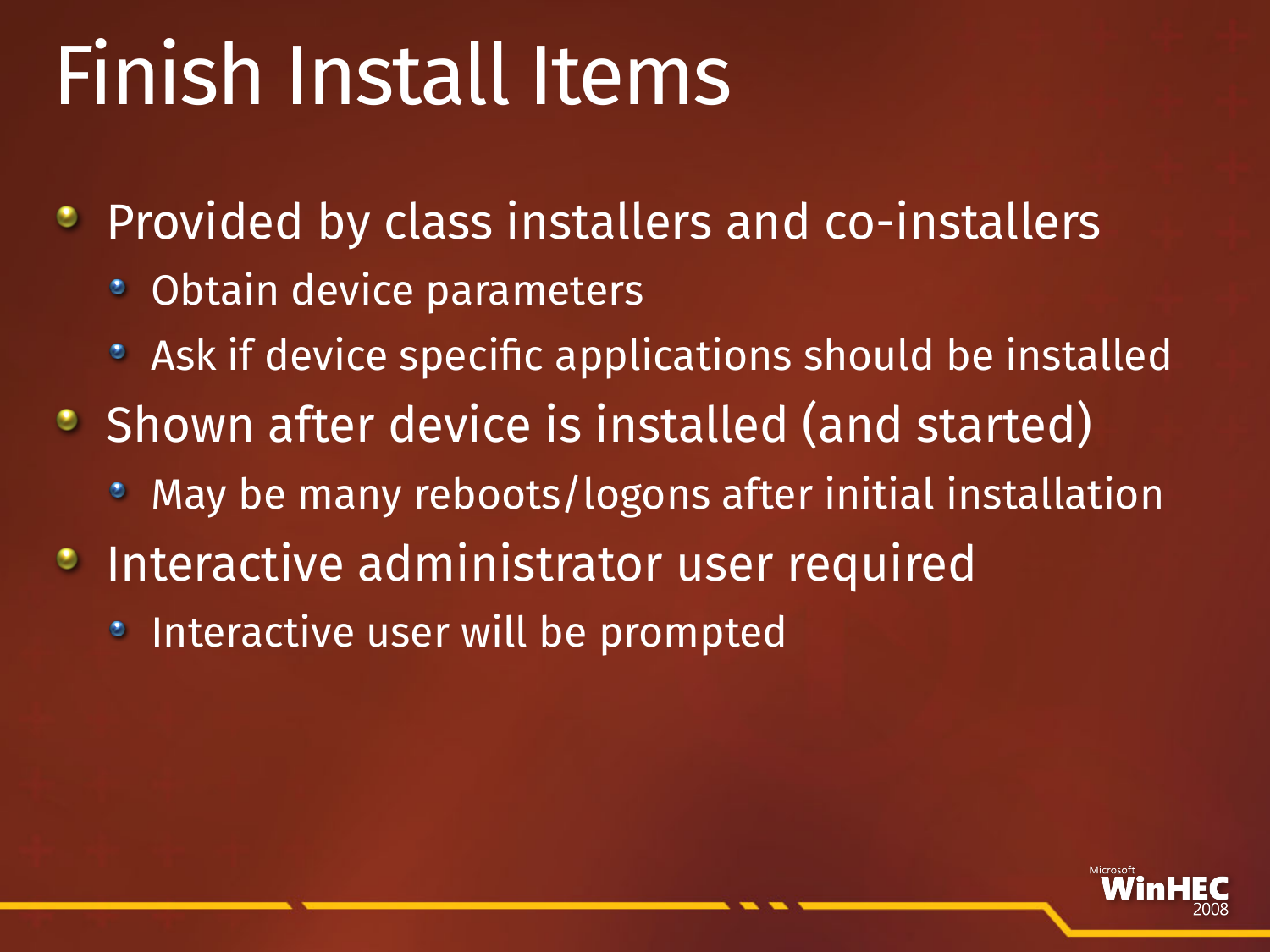

# Finish Install Items
Provided by class installers and co-installers
Obtain device parameters
Ask if device specific applications should be installed
Shown after device is installed (and started)
May be many reboots/logons after initial installation
Interactive administrator user required
Interactive user will be prompted